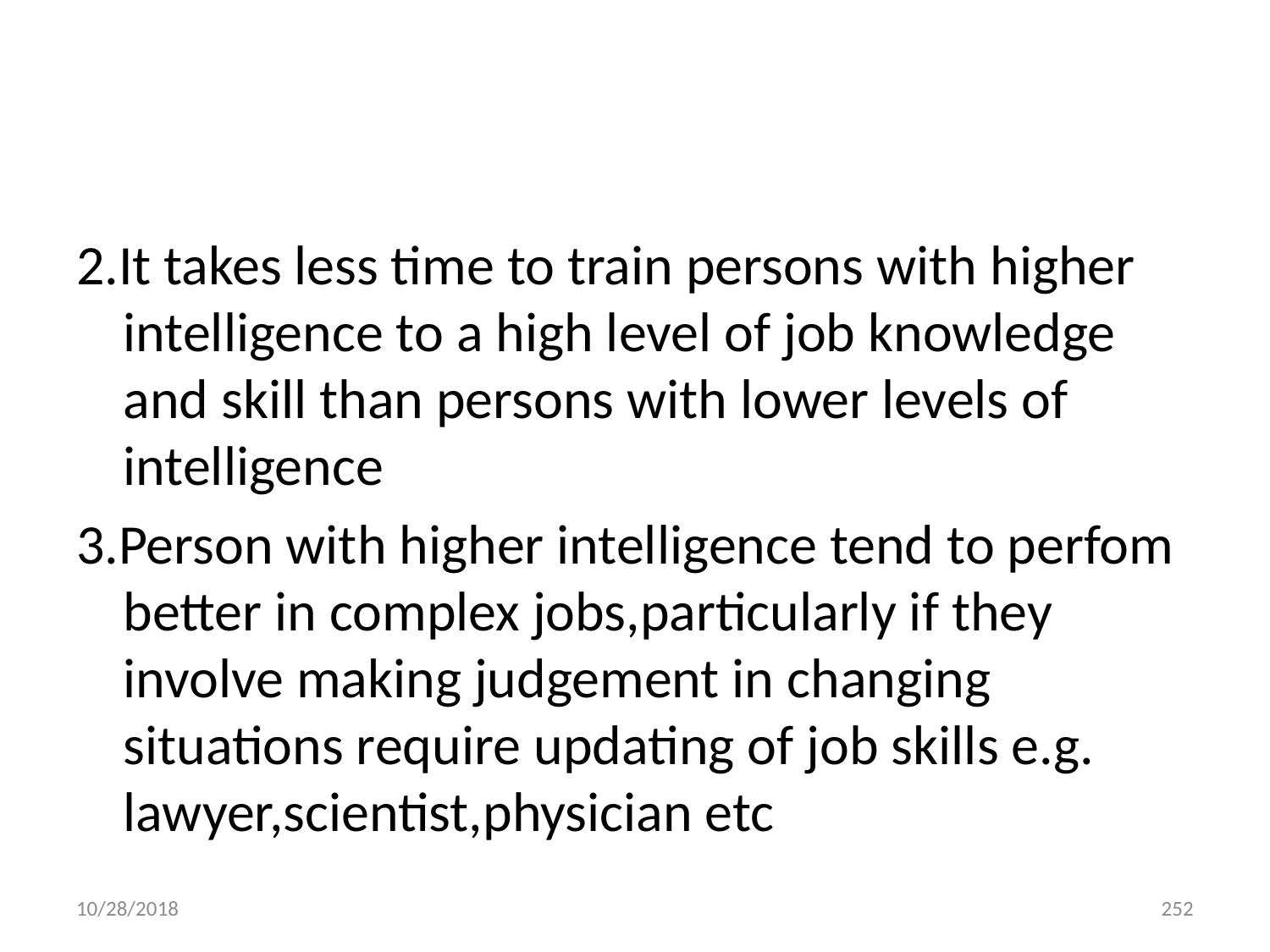

#
2.It takes less time to train persons with higher intelligence to a high level of job knowledge and skill than persons with lower levels of intelligence
3.Person with higher intelligence tend to perfom better in complex jobs,particularly if they involve making judgement in changing situations require updating of job skills e.g. lawyer,scientist,physician etc
10/28/2018
252